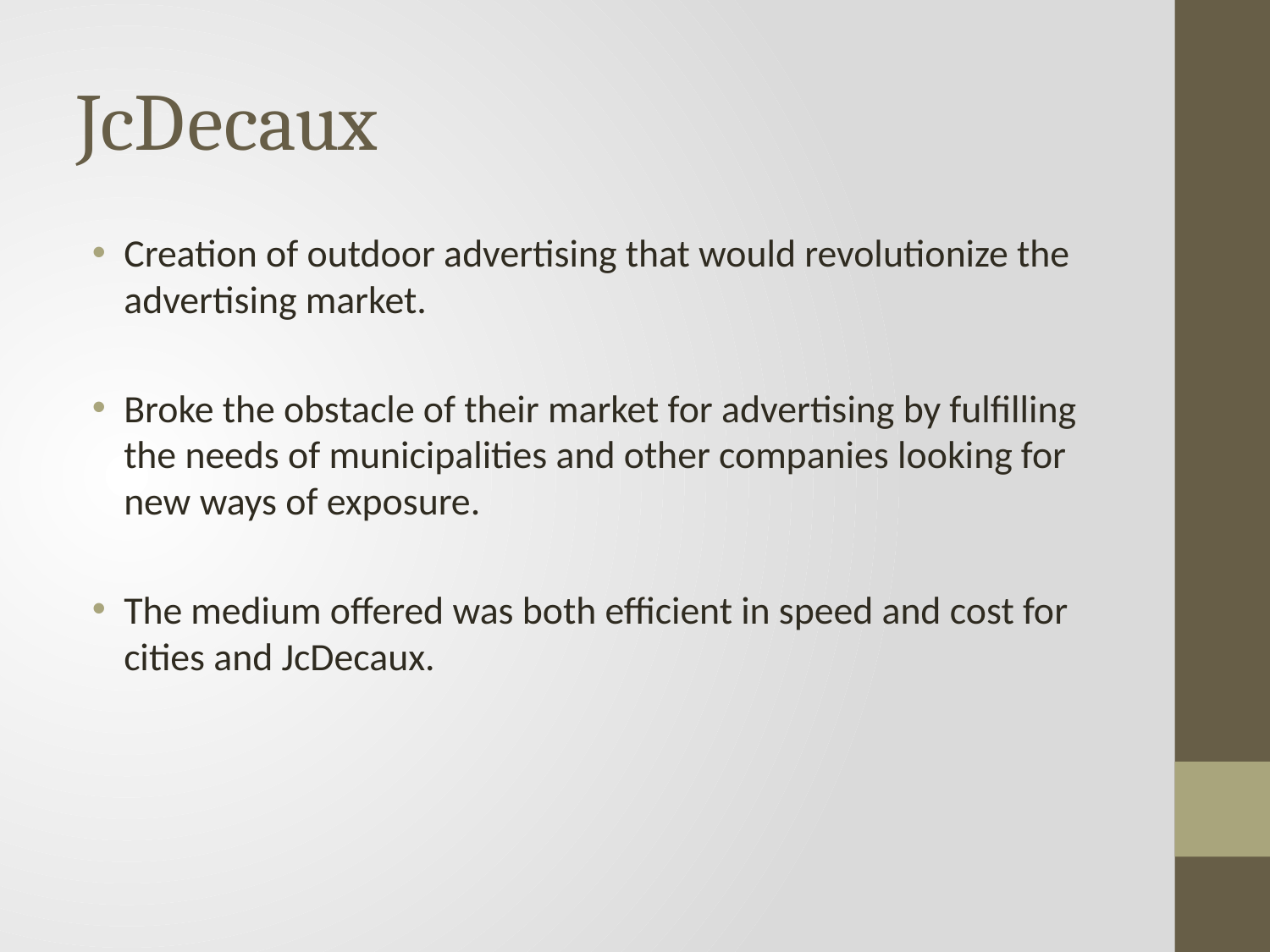

# JcDecaux
Creation of outdoor advertising that would revolutionize the advertising market.

Broke the obstacle of their market for advertising by fulfilling the needs of municipalities and other companies looking for new ways of exposure.

The medium offered was both efficient in speed and cost for cities and JcDecaux.